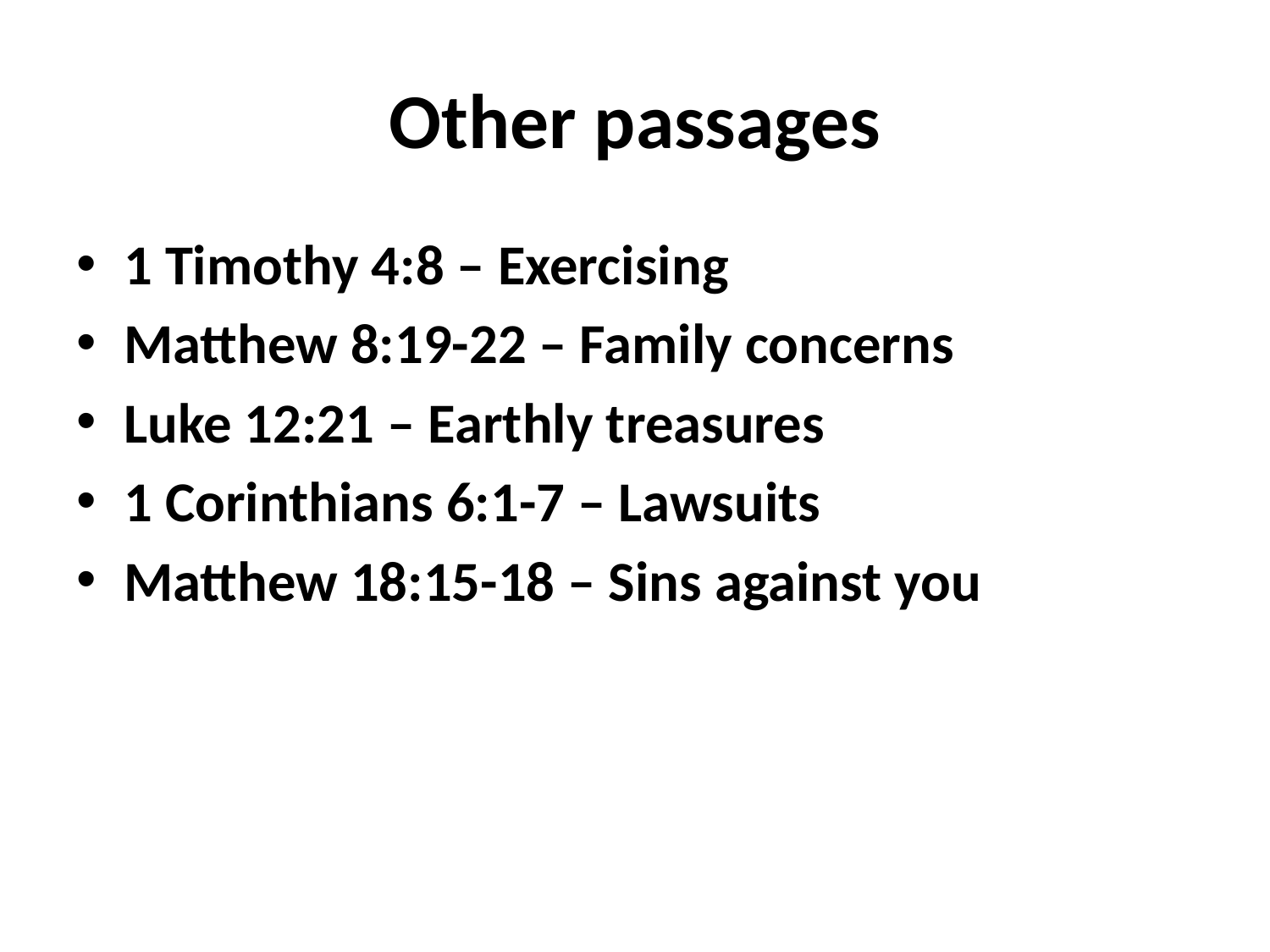

# Other passages
1 Timothy 4:8 – Exercising
Matthew 8:19-22 – Family concerns
Luke 12:21 – Earthly treasures
1 Corinthians 6:1-7 – Lawsuits
Matthew 18:15-18 – Sins against you